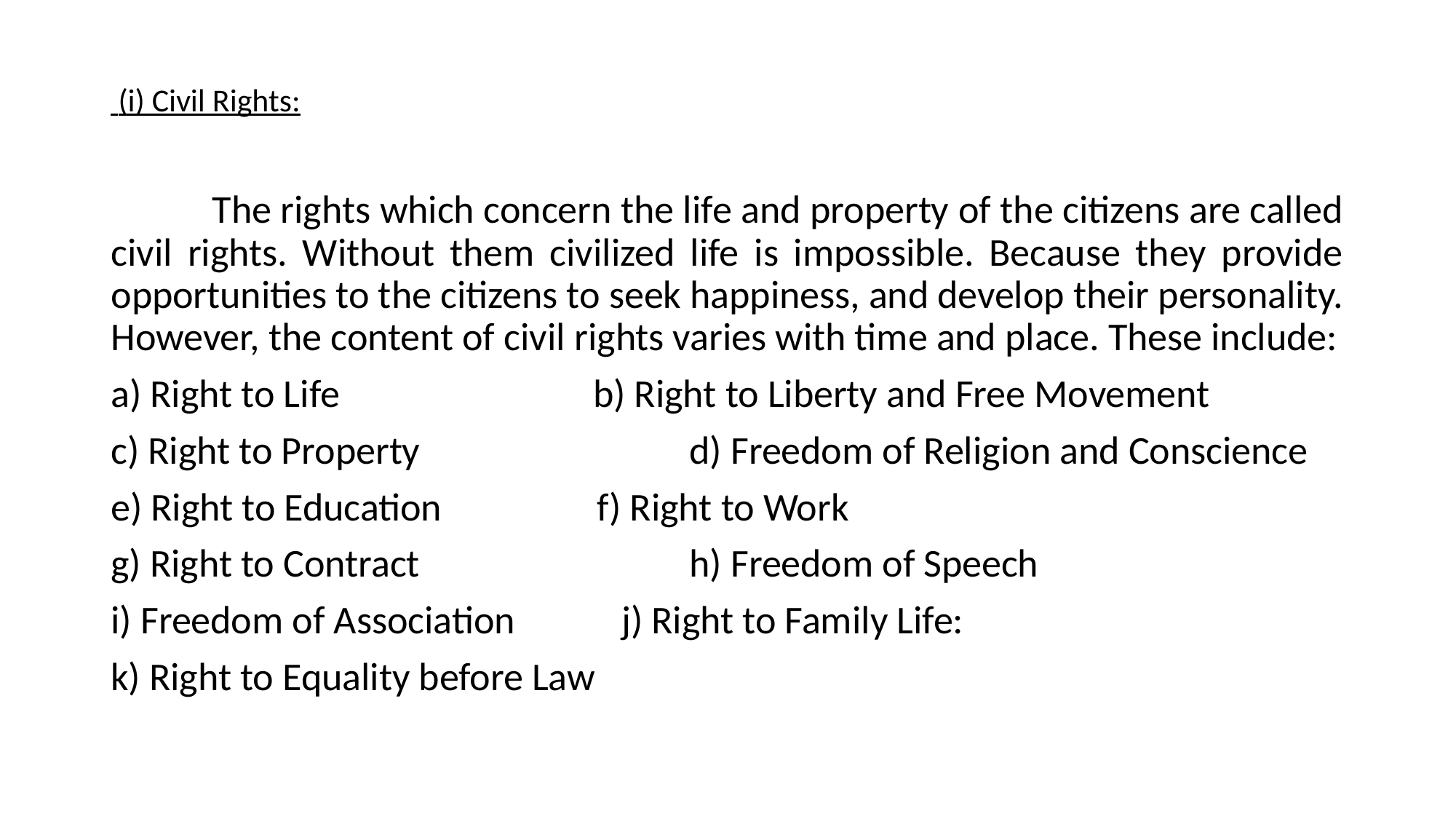

# (i) Civil Rights:
	The rights which concern the life and property of the citizens are called civil rights. Without them civilized life is impossible. Because they provide opportunities to the citizens to seek happiness, and develop their personality. However, the content of civil rights varies with time and place. These include:
a) Right to Life   	                    b) Right to Liberty and Free Movement
c) Right to Property	       	        d) Freedom of Religion and Conscience
e) Right to Education	         f) Right to Work
g) Right to Contract	       	        h) Freedom of Speech
i) Freedom of Association            j) Right to Family Life:
k) Right to Equality before Law